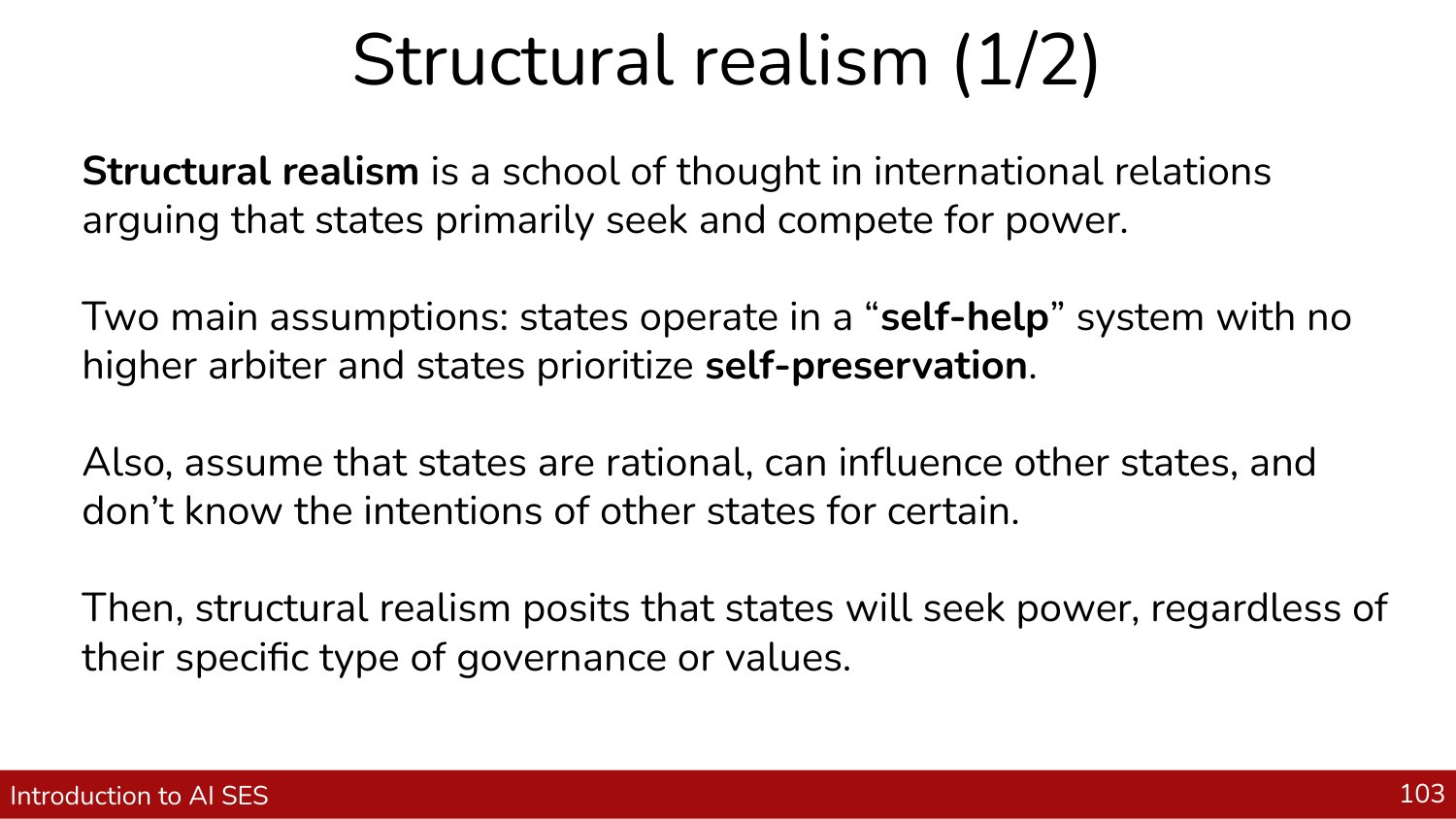

# Structural realism (1/2)
Structural realism is a school of thought in international relations arguing that states primarily seek and compete for power.

Two main assumptions: states operate in a “self-help” system with no higher arbiter and states prioritize self-preservation.

Also, assume that states are rational, can influence other states, and don’t know the intentions of other states for certain.

Then, structural realism posits that states will seek power, regardless of their specific type of governance or values.

103
Introduction to AI SES